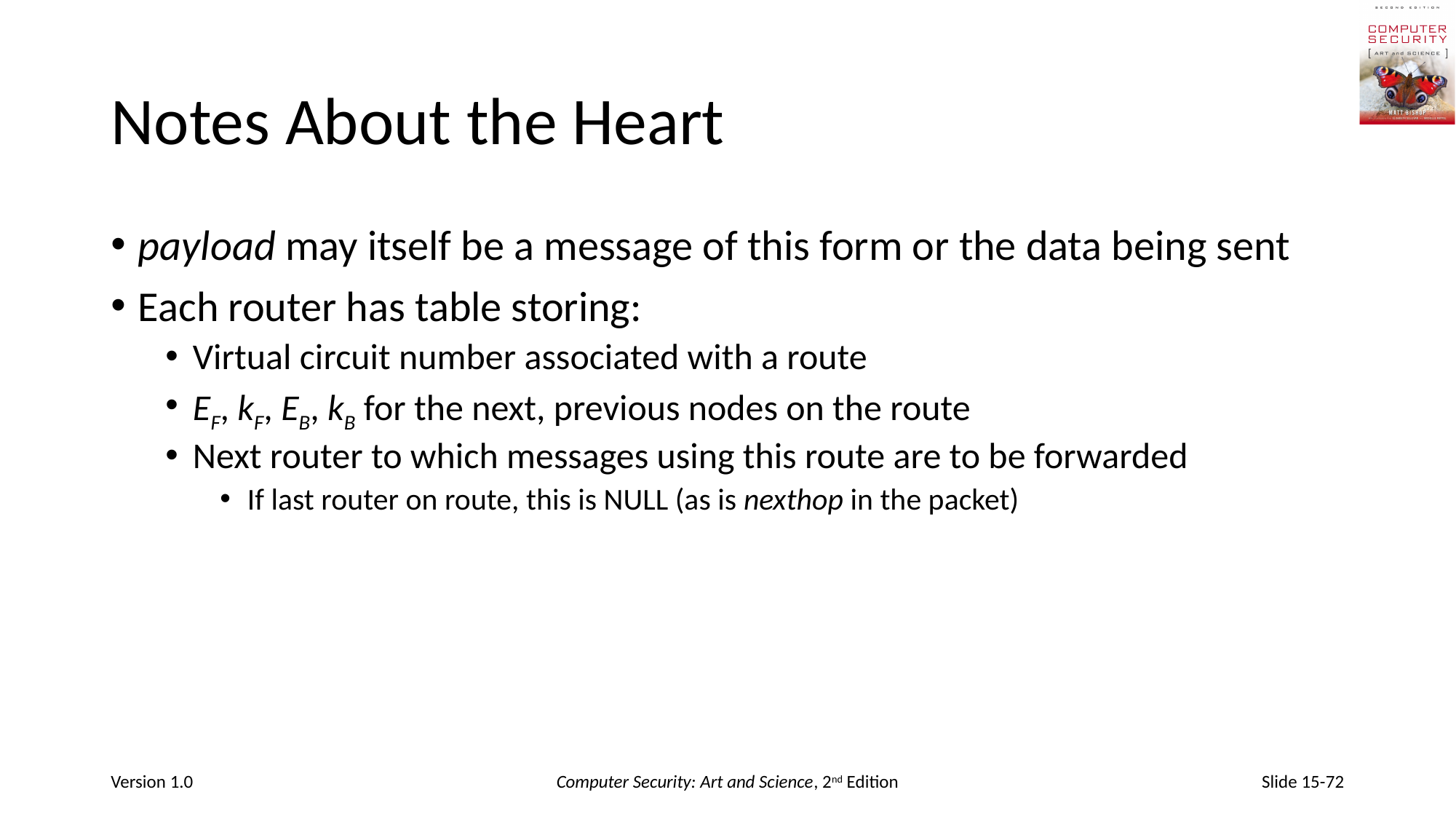

# Notes About the Heart
payload may itself be a message of this form or the data being sent
Each router has table storing:
Virtual circuit number associated with a route
EF, kF, EB, kB for the next, previous nodes on the route
Next router to which messages using this route are to be forwarded
If last router on route, this is NULL (as is nexthop in the packet)
Version 1.0
Computer Security: Art and Science, 2nd Edition
Slide 15-72